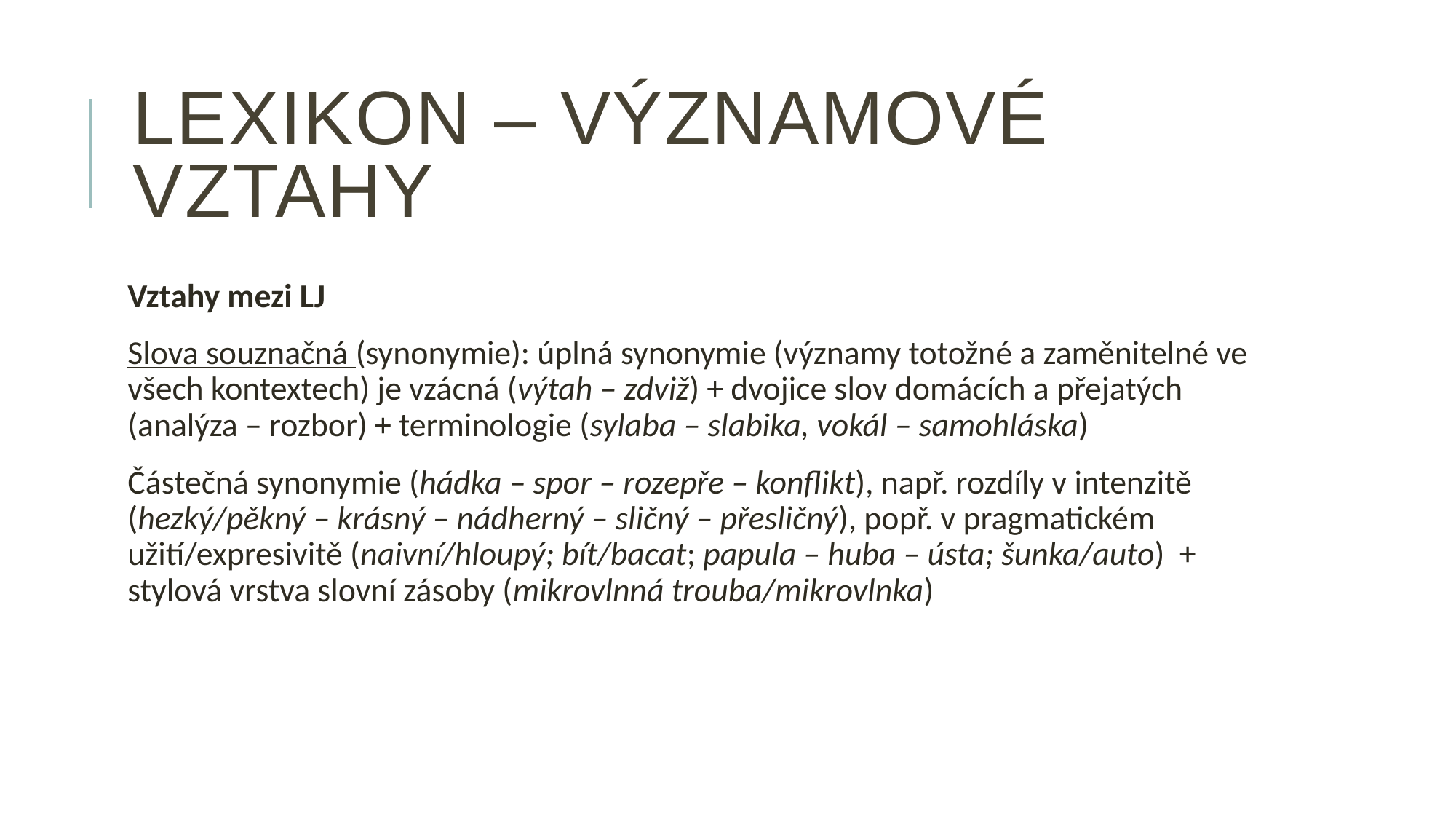

# Lexikon – významové vztahy
Vztahy mezi LJ
Slova souznačná (synonymie): úplná synonymie (významy totožné a zaměnitelné ve všech kontextech) je vzácná (výtah – zdviž) + dvojice slov domácích a přejatých (analýza – rozbor) + terminologie (sylaba – slabika, vokál – samohláska)
Částečná synonymie (hádka – spor – rozepře – konflikt), např. rozdíly v intenzitě (hezký/pěkný – krásný – nádherný – sličný – přesličný), popř. v pragmatickém užití/expresivitě (naivní/hloupý; bít/bacat; papula – huba – ústa; šunka/auto)  + stylová vrstva slovní zásoby (mikrovlnná trouba/mikrovlnka)